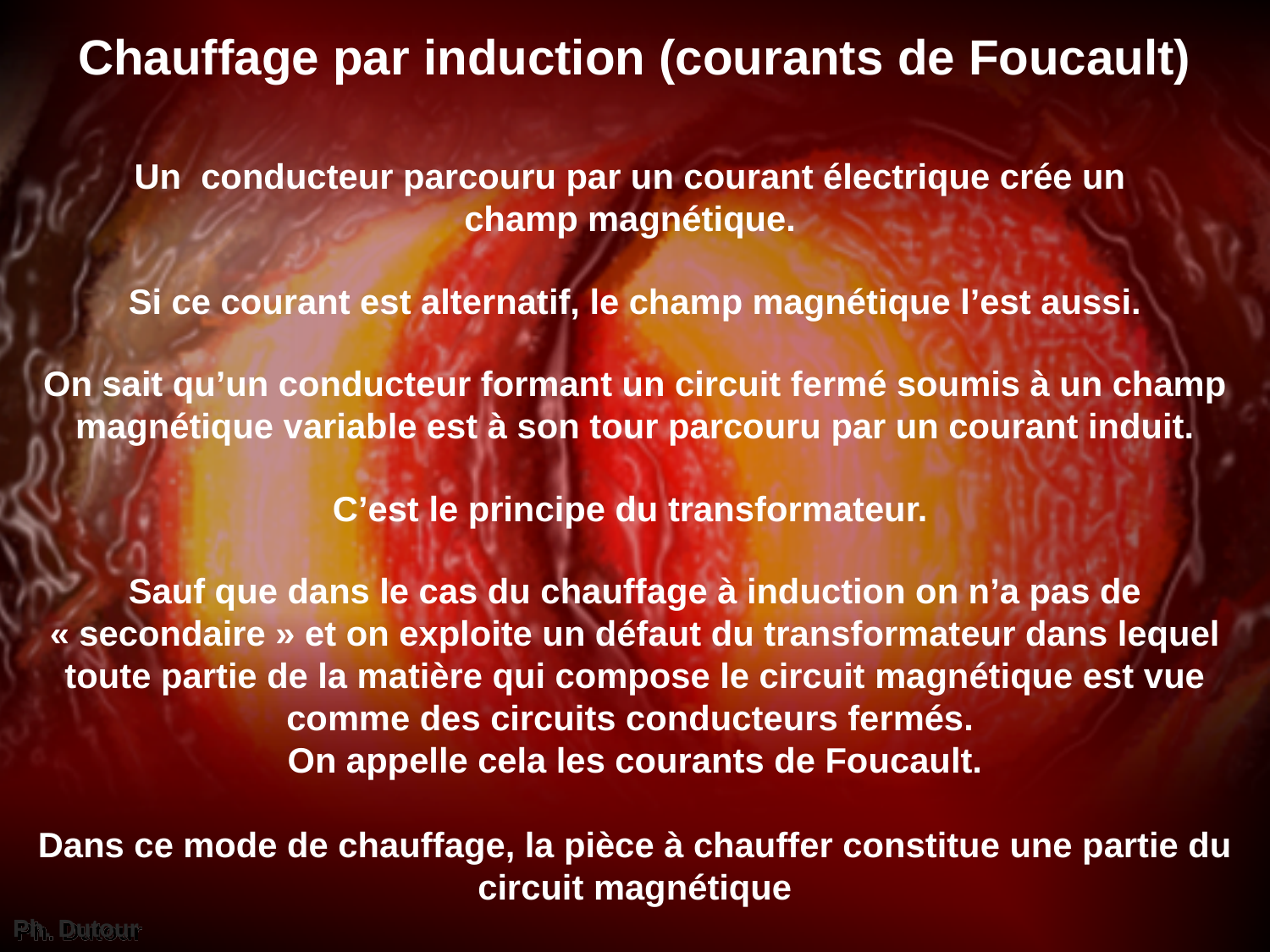

# Chauffage par induction (courants de Foucault)
Un  conducteur parcouru par un courant électrique crée un
champ magnétique.
Si ce courant est alternatif, le champ magnétique l’est aussi.
On sait qu’un conducteur formant un circuit fermé soumis à un champ magnétique variable est à son tour parcouru par un courant induit.
C’est le principe du transformateur.
Sauf que dans le cas du chauffage à induction on n’a pas de « secondaire » et on exploite un défaut du transformateur dans lequel toute partie de la matière qui compose le circuit magnétique est vue comme des circuits conducteurs fermés.
On appelle cela les courants de Foucault.
Dans ce mode de chauffage, la pièce à chauffer constitue une partie du circuit magnétique
Ph. Dutour